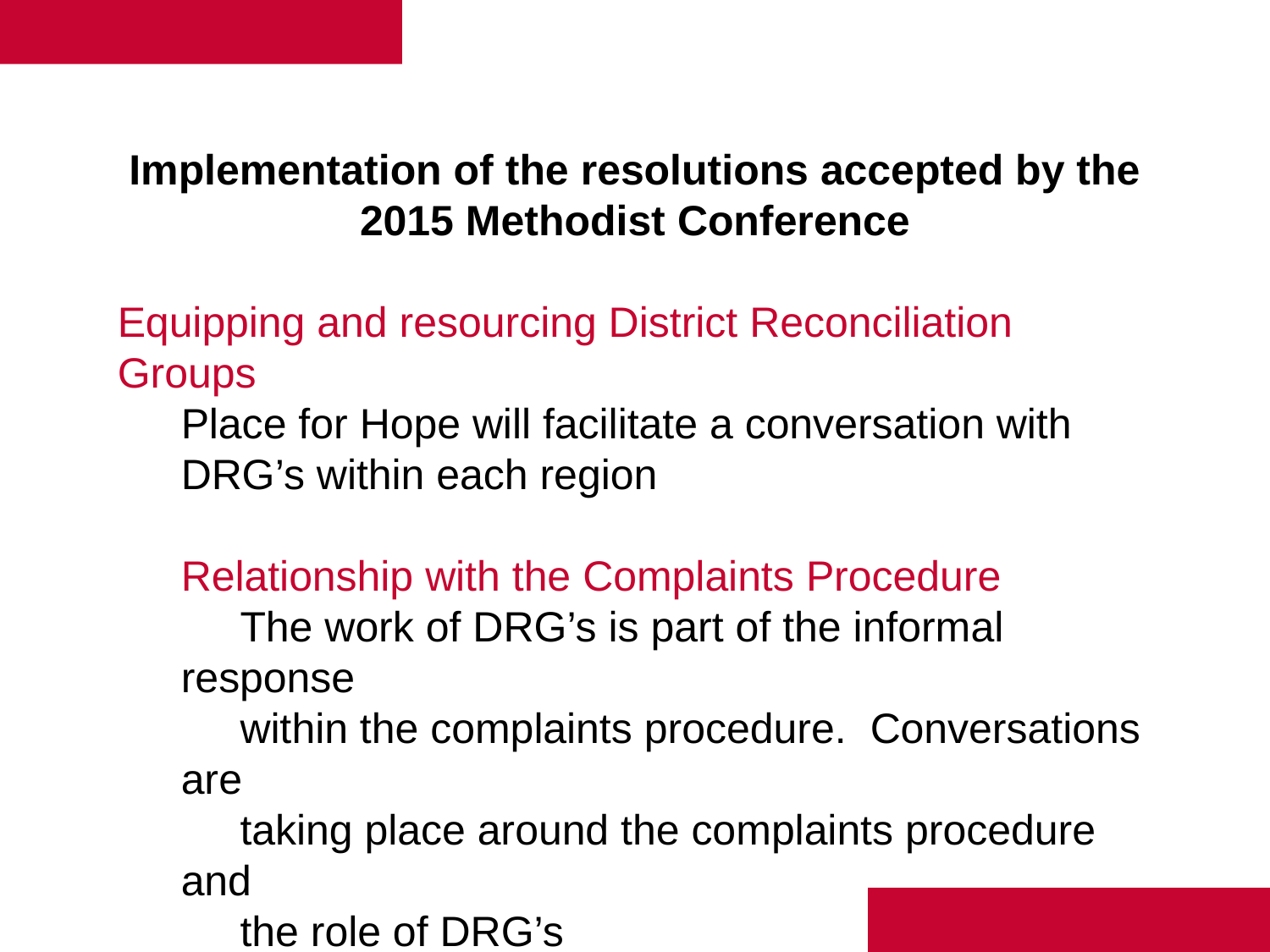

Implementation of the resolutions accepted by the 2015 Methodist Conference

Equipping and resourcing District Reconciliation
Groups
Place for Hope will facilitate a conversation with DRG’s within each region

Relationship with the Complaints Procedure
     The work of DRG’s is part of the informal response
     within the complaints procedure.  Conversations are
     taking place around the complaints procedure and
     the role of DRG’s